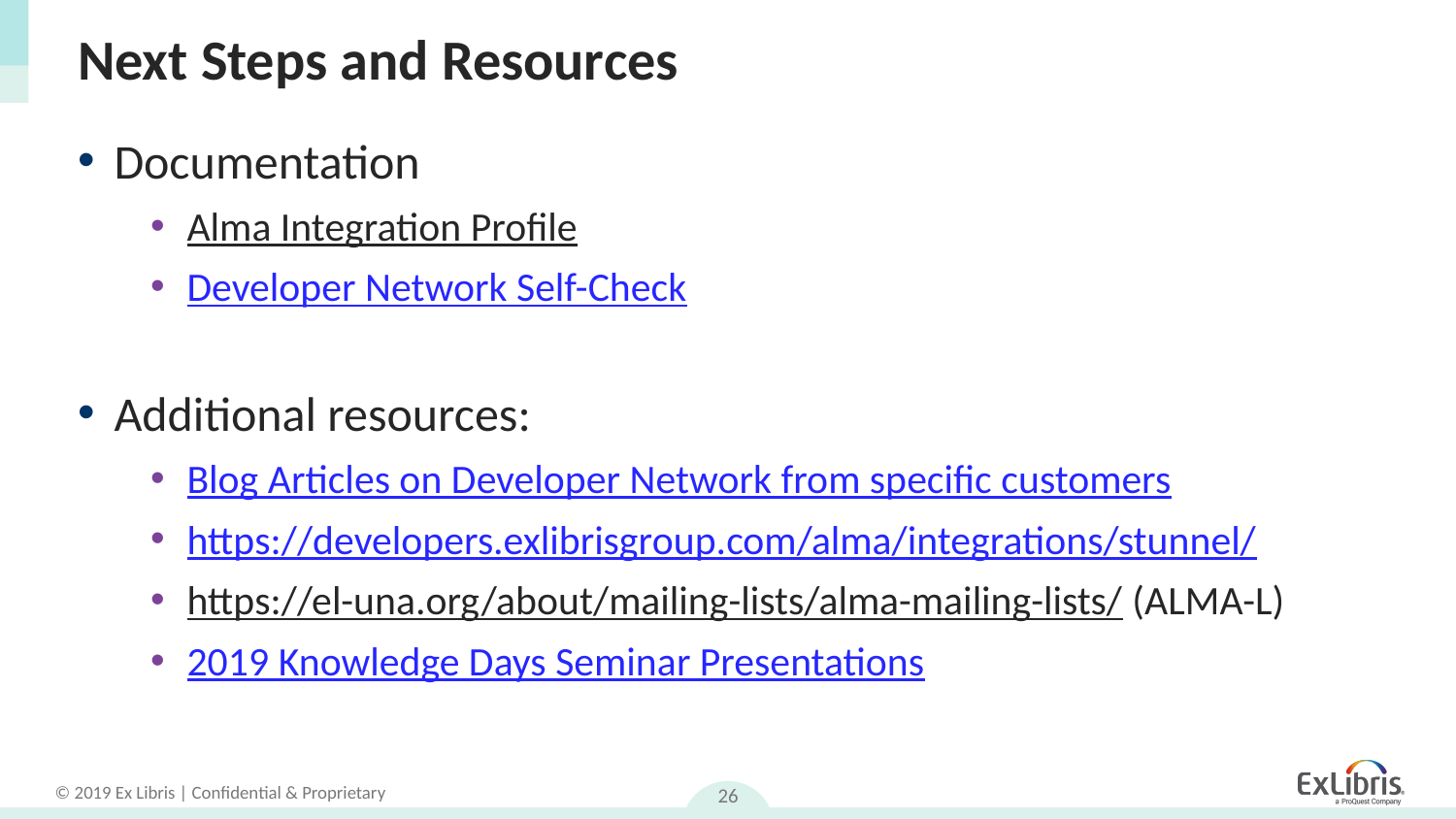

# Next Steps and Resources
Documentation
Alma Integration Profile
Developer Network Self-Check

Additional resources:
Blog Articles on Developer Network from specific customers
https://developers.exlibrisgroup.com/alma/integrations/stunnel/
https://el-una.org/about/mailing-lists/alma-mailing-lists/ (ALMA-L)
2019 Knowledge Days Seminar Presentations

26